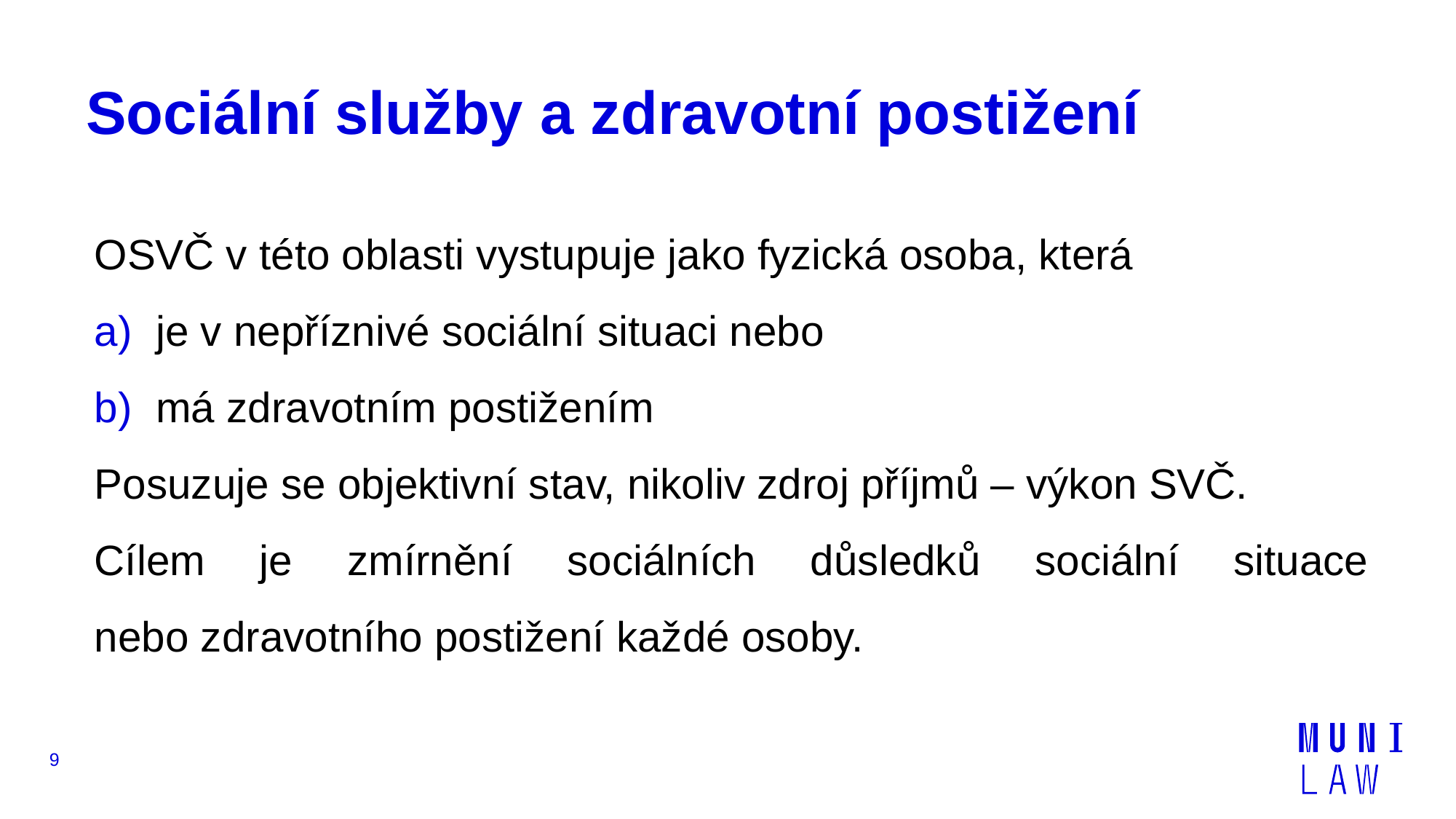

# Sociální služby a zdravotní postižení
OSVČ v této oblasti vystupuje jako fyzická osoba, která
je v nepříznivé sociální situaci nebo
má zdravotním postižením
Posuzuje se objektivní stav, nikoliv zdroj příjmů – výkon SVČ.
Cílem je zmírnění sociálních důsledků sociální situace nebo zdravotního postižení každé osoby.
9